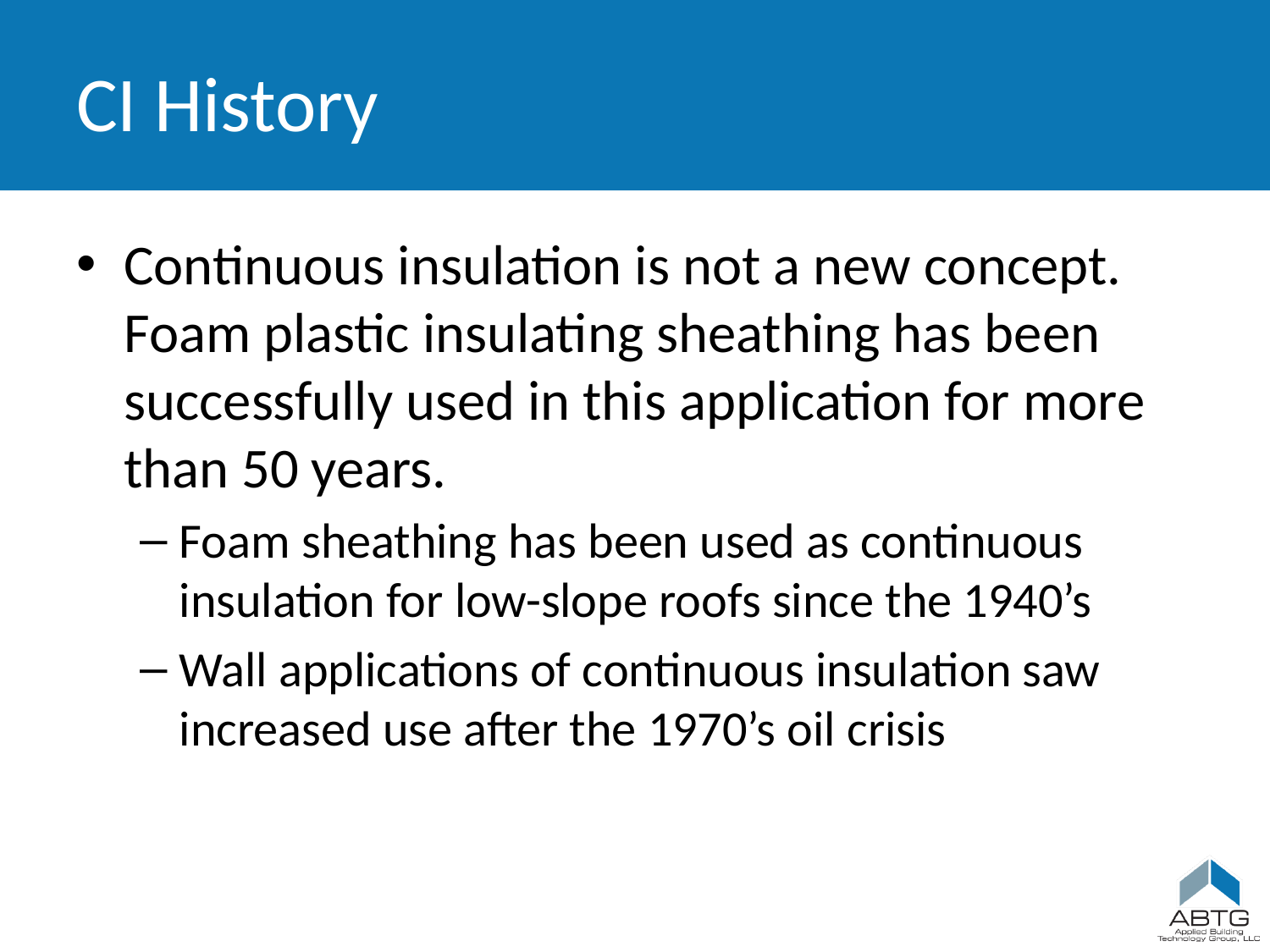

# CI History
Continuous insulation is not a new concept.  Foam plastic insulating sheathing has been successfully used in this application for more than 50 years.
Foam sheathing has been used as continuous insulation for low-slope roofs since the 1940’s
Wall applications of continuous insulation saw increased use after the 1970’s oil crisis